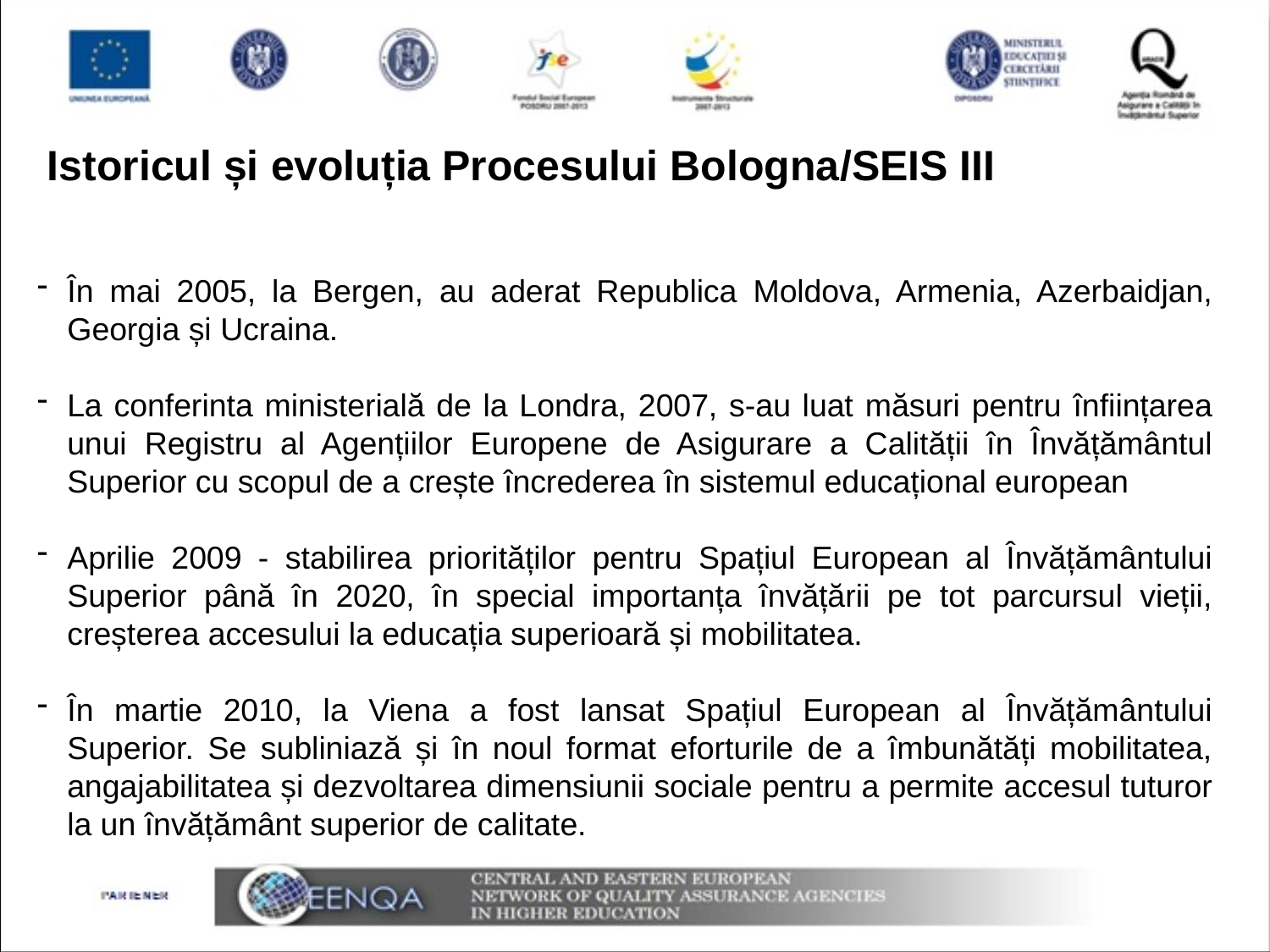

Istoricul și evoluția Procesului Bologna/SEIS III

În mai 2005, la Bergen, au aderat Republica Moldova, Armenia, Azerbaidjan, Georgia și Ucraina.

La conferinta ministerială de la Londra, 2007, s-au luat măsuri pentru înființarea unui Registru al Agențiilor Europene de Asigurare a Calității în Învățământul Superior cu scopul de a crește încrederea în sistemul educațional european

Aprilie 2009 - stabilirea priorităților pentru Spațiul European al Învățământului Superior până în 2020, în special importanța învățării pe tot parcursul vieții, creșterea accesului la educația superioară și mobilitatea.

În martie 2010, la Viena a fost lansat Spațiul European al Învățământului Superior. Se subliniază și în noul format eforturile de a îmbunătăți mobilitatea, angajabilitatea și dezvoltarea dimensiunii sociale pentru a permite accesul tuturor la un învățământ superior de calitate.